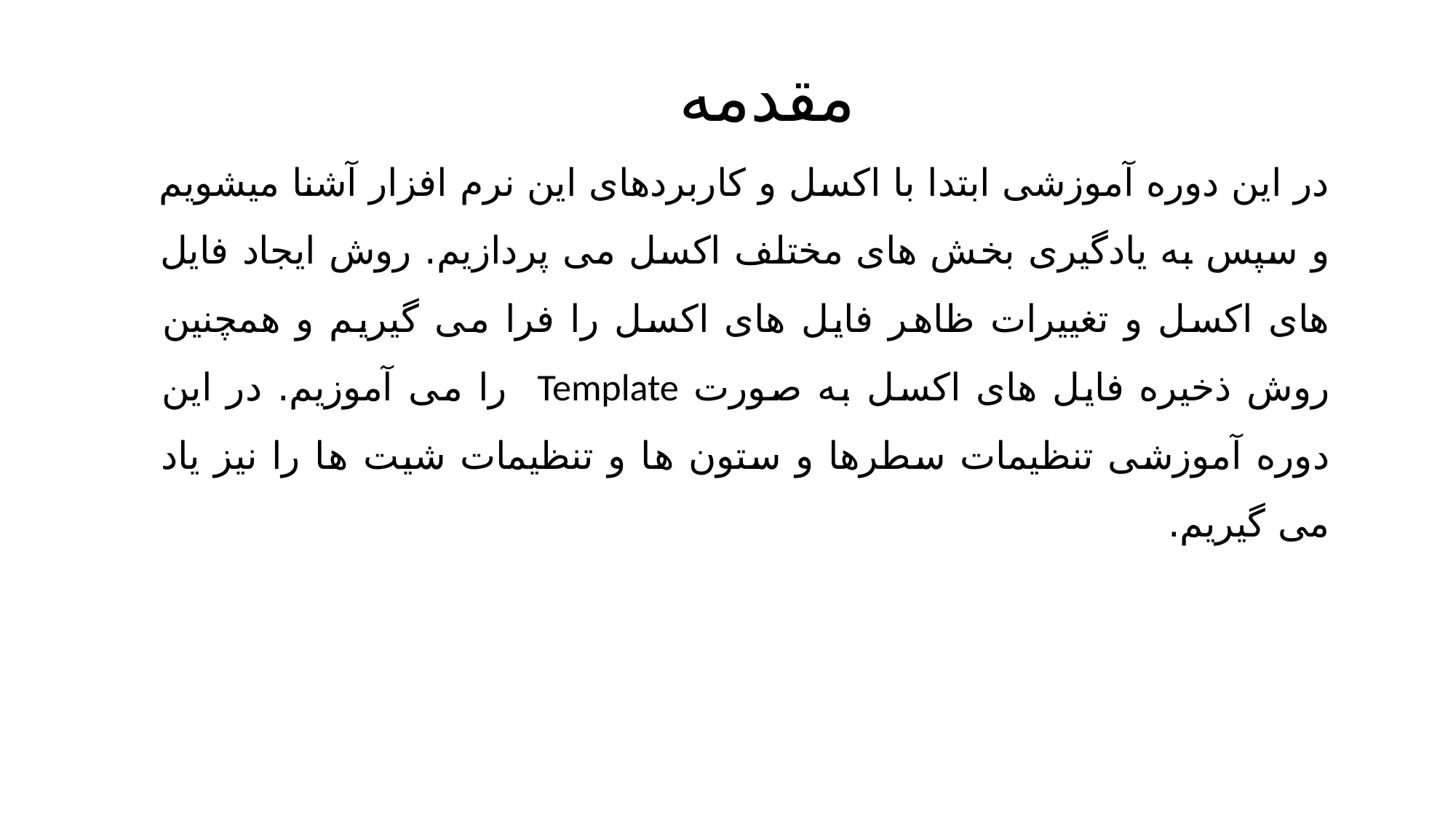

# مقدمه
در این دوره آموزشی ابتدا با اکسل و کاربردهای این نرم افزار آشنا میشویم و سپس به یادگیری بخش های مختلف اکسل می پردازیم. روش ایجاد فایل های اکسل و تغییرات ظاهر فایل های اکسل را فرا می گیریم و همچنین روش ذخیره فایل های اکسل به صورت Template  را می آموزیم. در این دوره آموزشی تنظیمات سطرها و ستون ها و تنظیمات شیت ها را نیز یاد می گیریم.